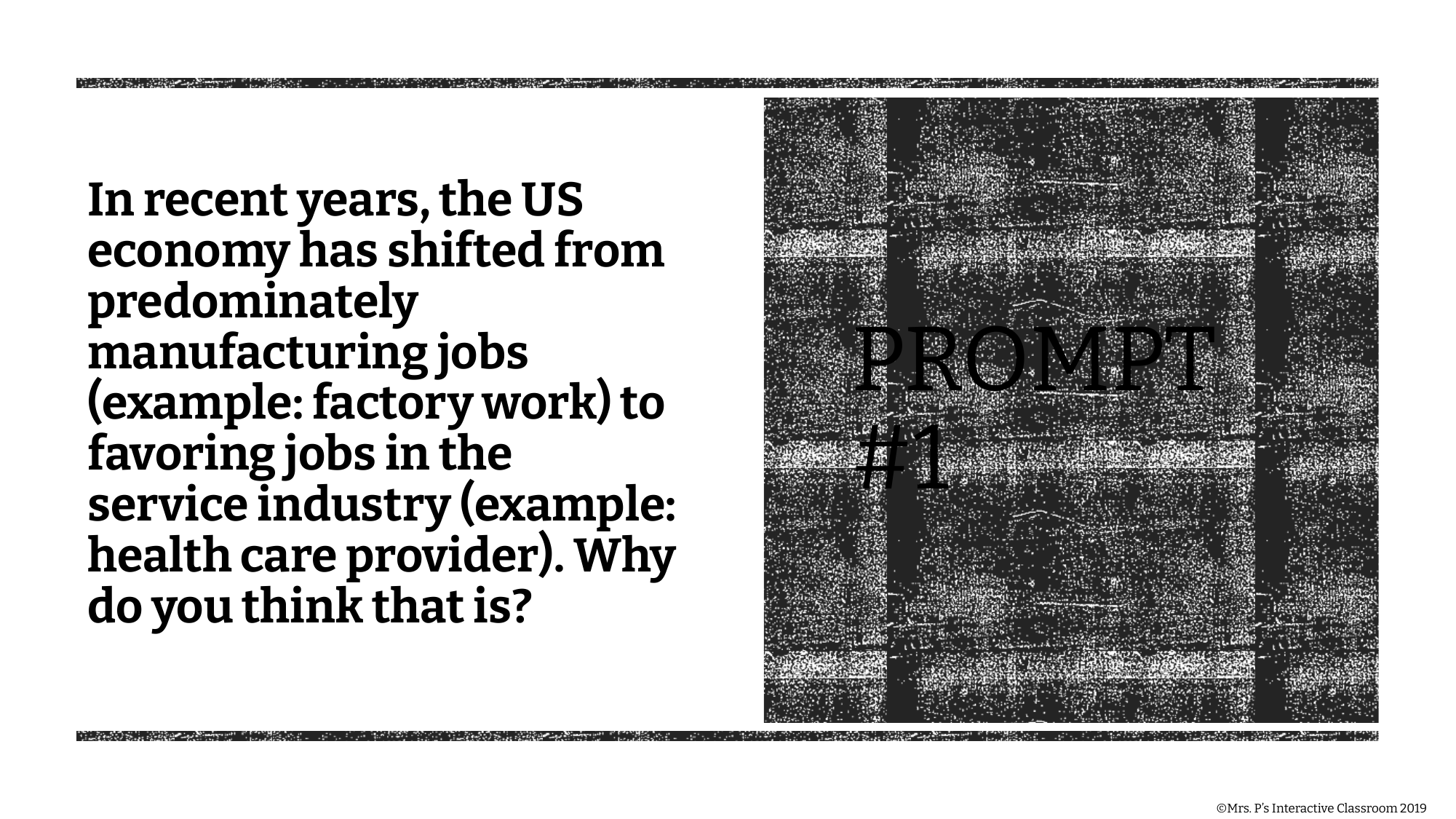

In recent years, the US economy has shifted from predominately manufacturing jobs (example: factory work) to favoring jobs in the service industry (example: health care provider). Why do you think that is?
# Prompt #1

©Mrs. P’s Interactive Classroom 2019